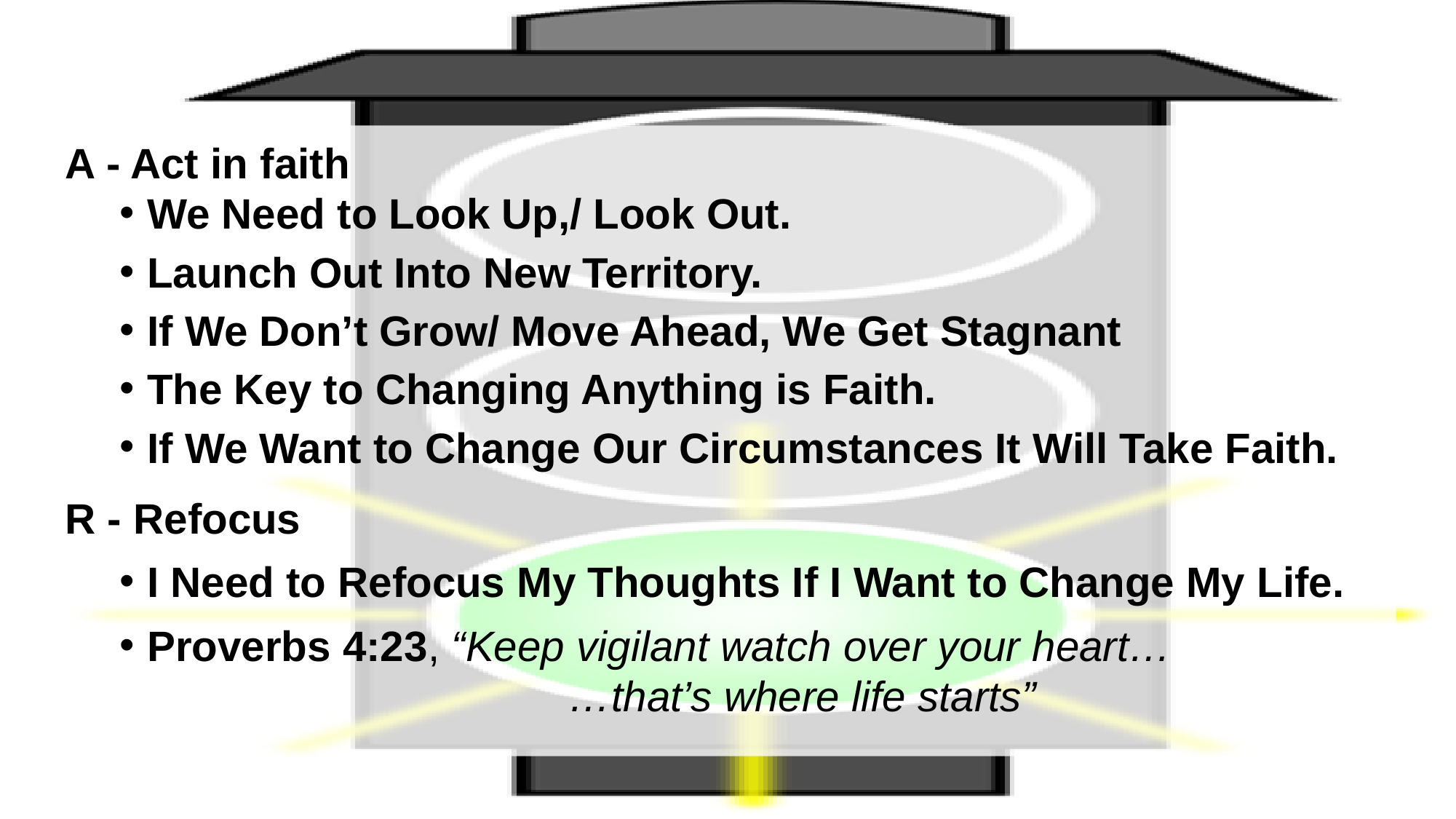

A - Act in faith
We Need to Look Up,/ Look Out.
Launch Out Into New Territory.
If We Don’t Grow/ Move Ahead, We Get Stagnant
The Key to Changing Anything is Faith.
If We Want to Change Our Circumstances It Will Take Faith.
R - Refocus
I Need to Refocus My Thoughts If I Want to Change My Life.
Proverbs 4:23, “Keep vigilant watch over your heart…
                                      …that’s where life starts”